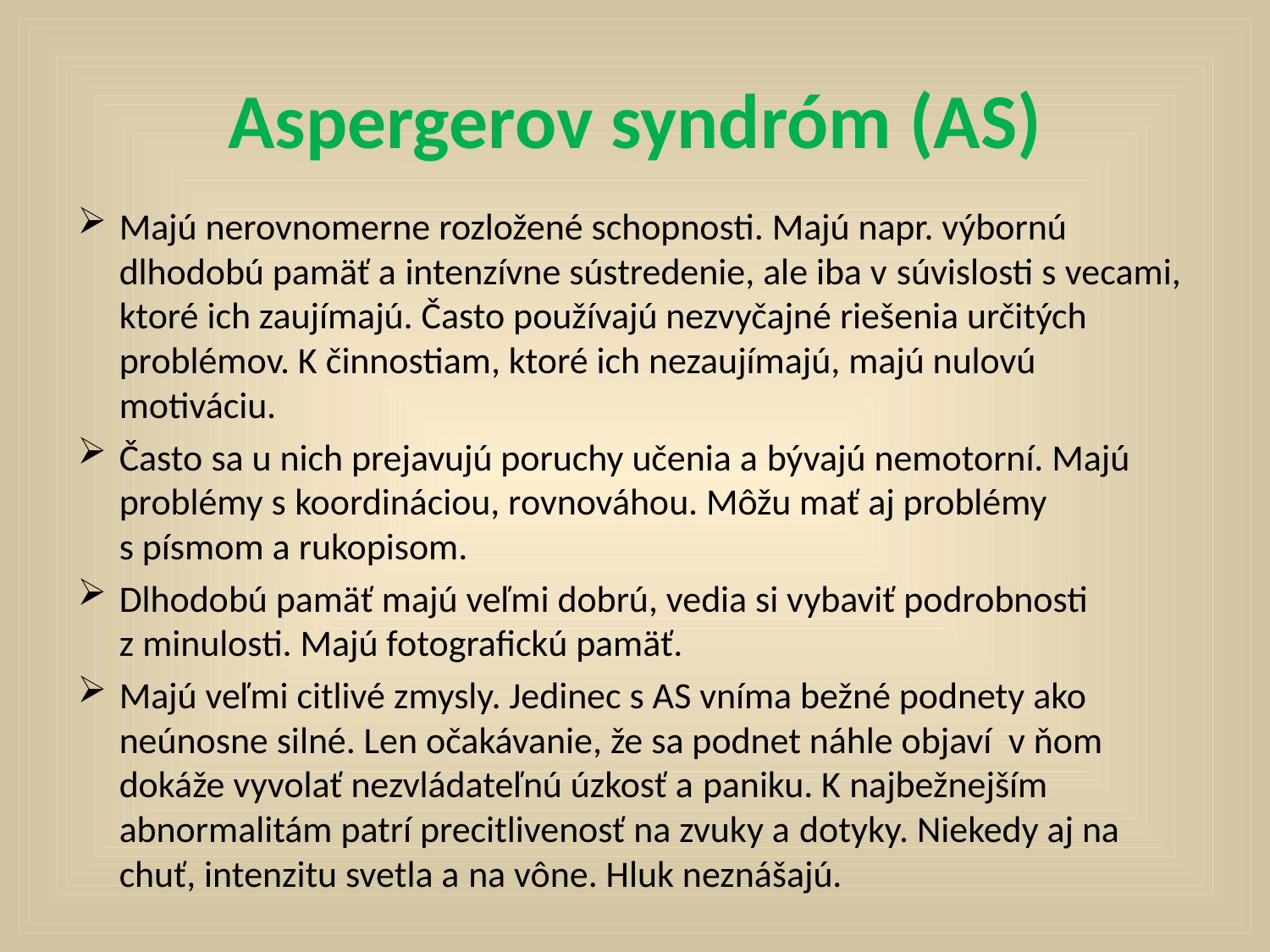

# Aspergerov syndróm (AS)
Majú nerovnomerne rozložené schopnosti. Majú napr. výbornú dlhodobú pamäť a intenzívne sústredenie, ale iba v súvislosti s vecami, ktoré ich zaujímajú. Často používajú nezvyčajné riešenia určitých problémov. K činnostiam, ktoré ich nezaujímajú, majú nulovú motiváciu.
Často sa u nich prejavujú poruchy učenia a bývajú nemotorní. Majú problémy s koordináciou, rovnováhou. Môžu mať aj problémy s písmom a rukopisom.
Dlhodobú pamäť majú veľmi dobrú, vedia si vybaviť podrobnosti z minulosti. Majú fotografickú pamäť.
Majú veľmi citlivé zmysly. Jedinec s AS vníma bežné podnety ako neúnosne silné. Len očakávanie, že sa podnet náhle objaví  v ňom dokáže vyvolať nezvládateľnú úzkosť a paniku. K najbežnejším abnormalitám patrí precitlivenosť na zvuky a dotyky. Niekedy aj na chuť, intenzitu svetla a na vône. Hluk neznášajú.